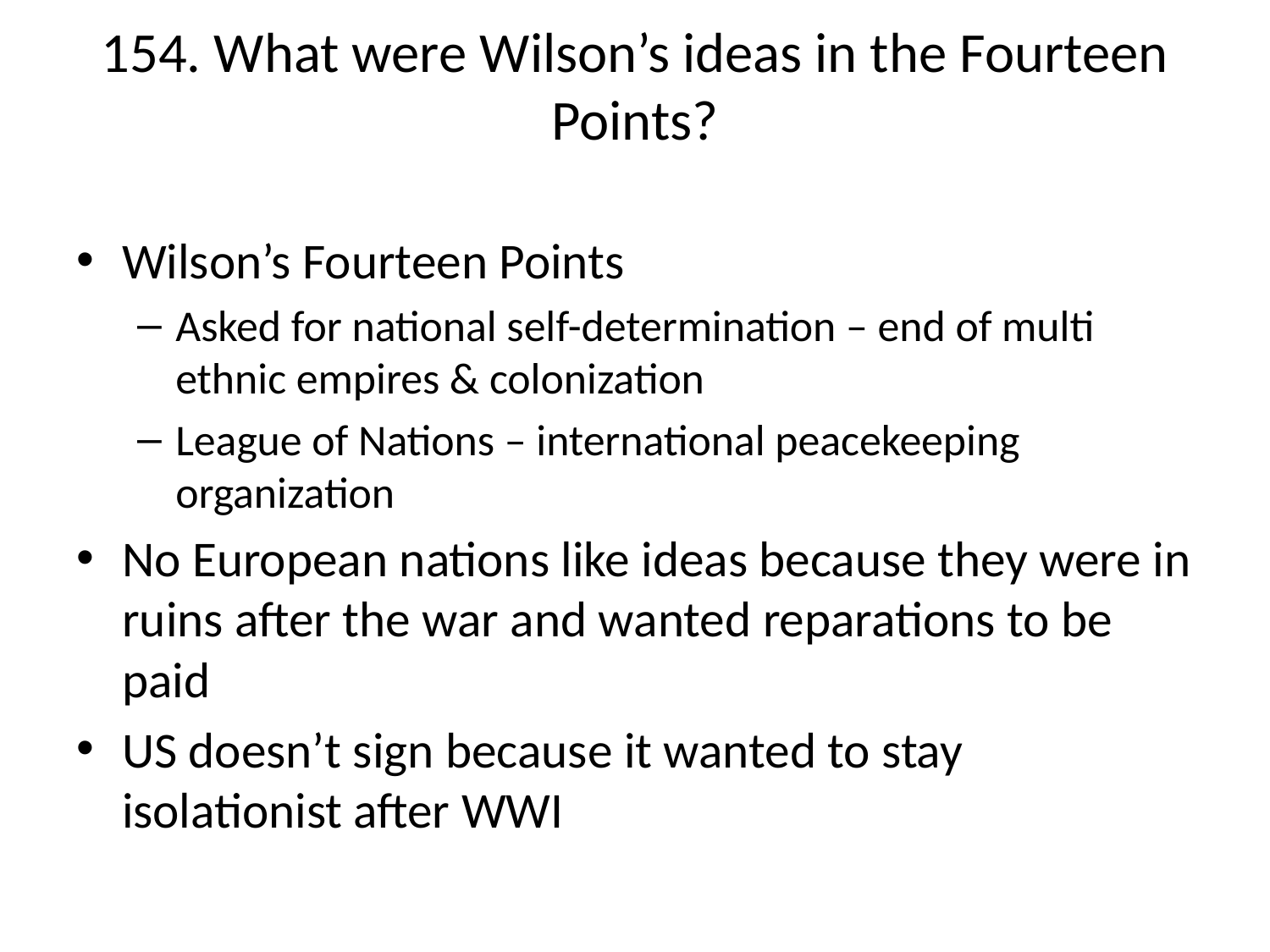

# 154. What were Wilson’s ideas in the Fourteen Points?
Wilson’s Fourteen Points
Asked for national self-determination – end of multi ethnic empires & colonization
League of Nations – international peacekeeping organization
No European nations like ideas because they were in ruins after the war and wanted reparations to be paid
US doesn’t sign because it wanted to stay isolationist after WWI